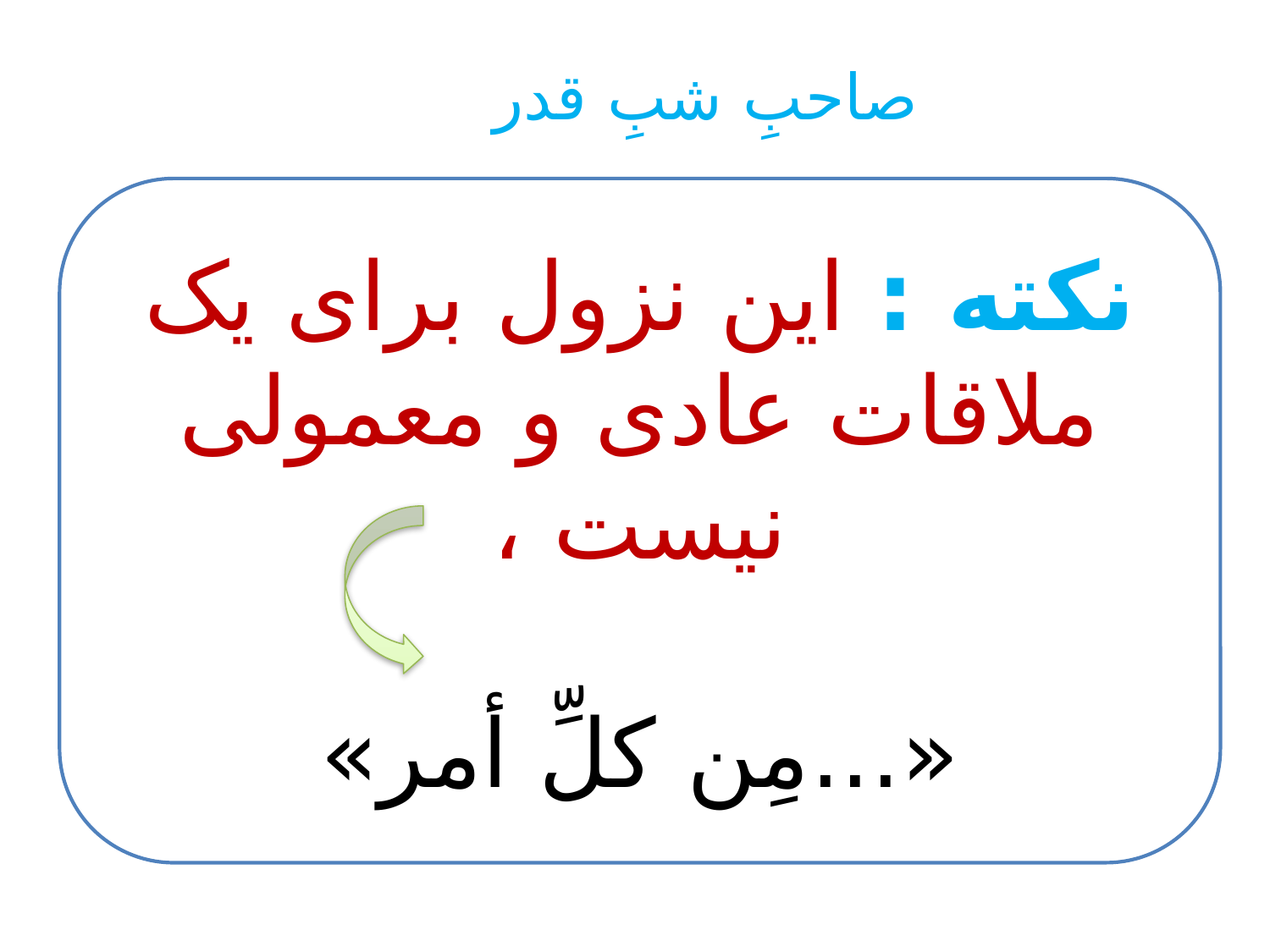

صاحبِ شبِ قدر
نکته : این نزول برای یک ملاقات عادی و معمولی نیست ،

«...مِن کلِّ أمر»